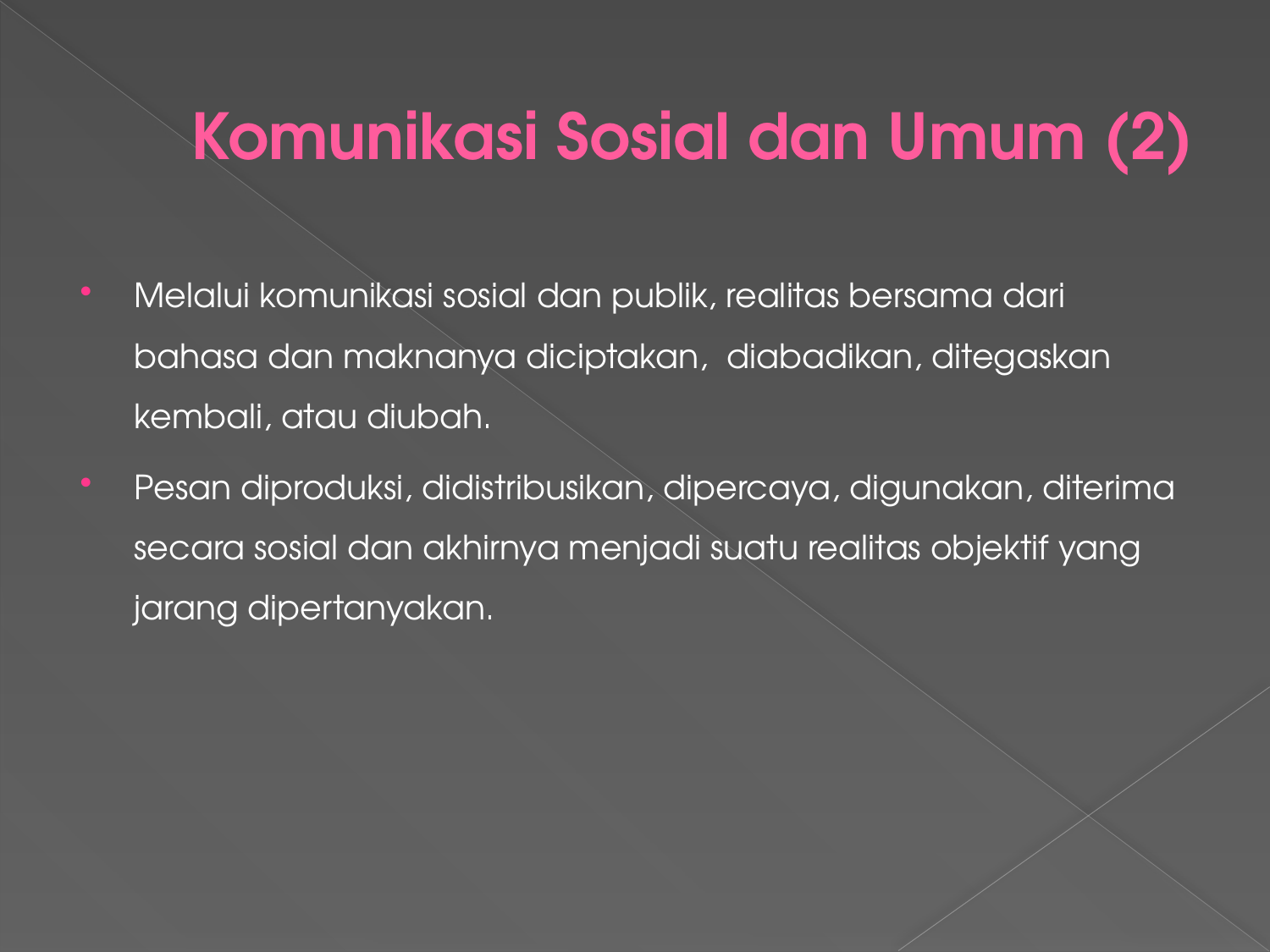

# Komunikasi Sosial dan Umum (2)
Melalui komunikasi sosial dan publik, realitas bersama dari bahasa dan maknanya diciptakan,  diabadikan, ditegaskan kembali, atau diubah.
Pesan diproduksi, didistribusikan, dipercaya, digunakan, diterima secara sosial dan akhirnya menjadi suatu realitas objektif yang jarang dipertanyakan.